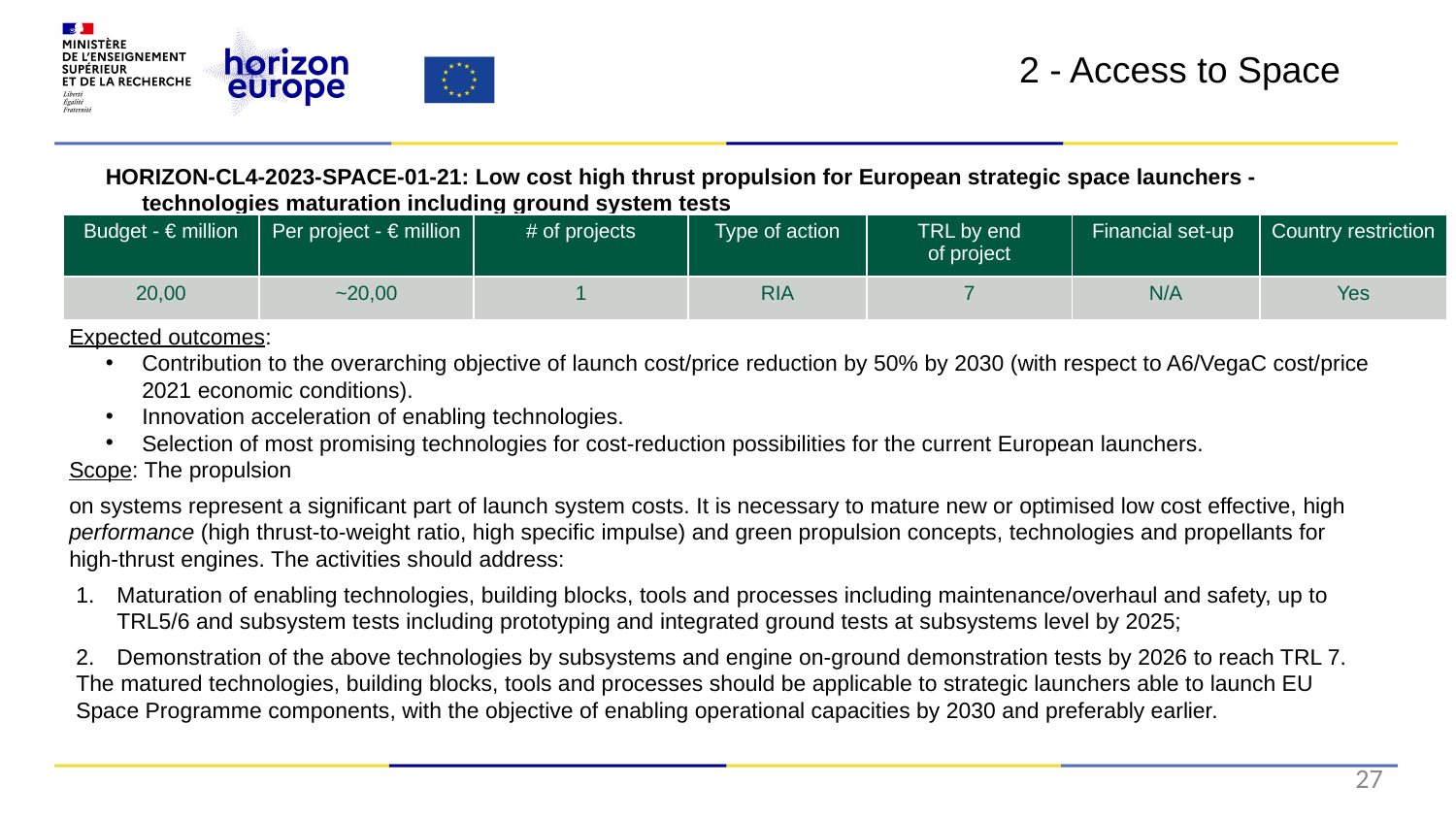

2 - Access to Space
HORIZON-CL4-2023-SPACE-01-21: Low cost high thrust propulsion for European strategic space launchers - technologies maturation including ground system tests

Expected outcomes:
Contribution to the overarching objective of launch cost/price reduction by 50% by 2030 (with respect to A6/VegaC cost/price 2021 economic conditions).
Innovation acceleration of enabling technologies.
Selection of most promising technologies for cost-reduction possibilities for the current European launchers.
Scope: The propulsion
on systems represent a significant part of launch system costs. It is necessary to mature new or optimised low cost effective, high performance (high thrust-to-weight ratio, high specific impulse) and green propulsion concepts, technologies and propellants for high-thrust engines. The activities should address:
Maturation of enabling technologies, building blocks, tools and processes including maintenance/overhaul and safety, up to TRL5/6 and subsystem tests including prototyping and integrated ground tests at subsystems level by 2025;
Demonstration of the above technologies by subsystems and engine on-ground demonstration tests by 2026 to reach TRL 7.
The matured technologies, building blocks, tools and processes should be applicable to strategic launchers able to launch EU Space Programme components, with the objective of enabling operational capacities by 2030 and preferably earlier.
| Budget - € million | Per project - € million | # of projects | Type of action | TRL by end of project​ | Financial set-up | Country restriction |
| --- | --- | --- | --- | --- | --- | --- |
| 20,00 | ~20,00 | 1 | RIA | 7 | N/A | Yes |
27